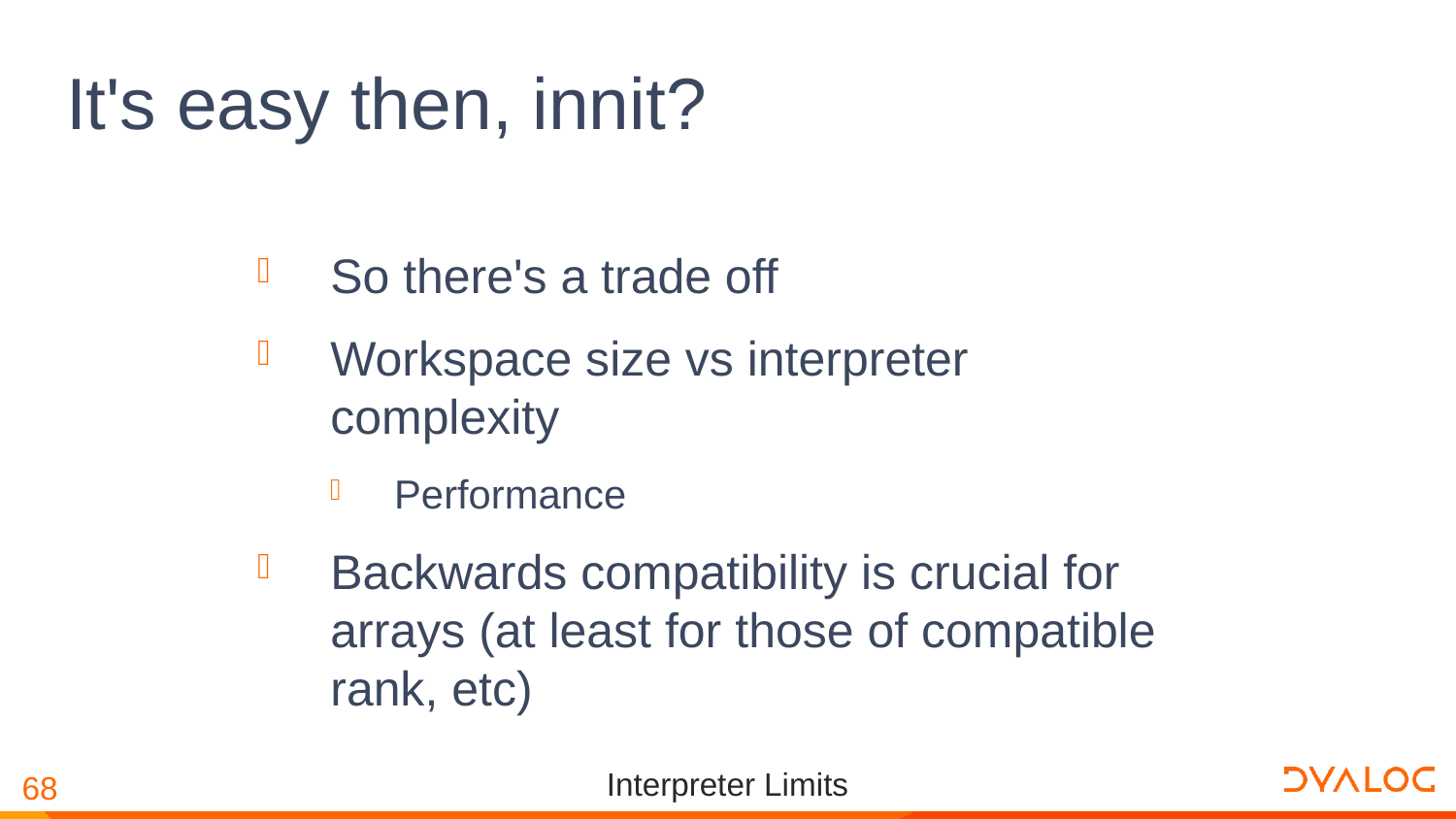

# It's easy then, innit?
So there's a trade off
Workspace size vs interpreter complexity
Performance
Backwards compatibility is crucial for arrays (at least for those of compatible rank, etc)